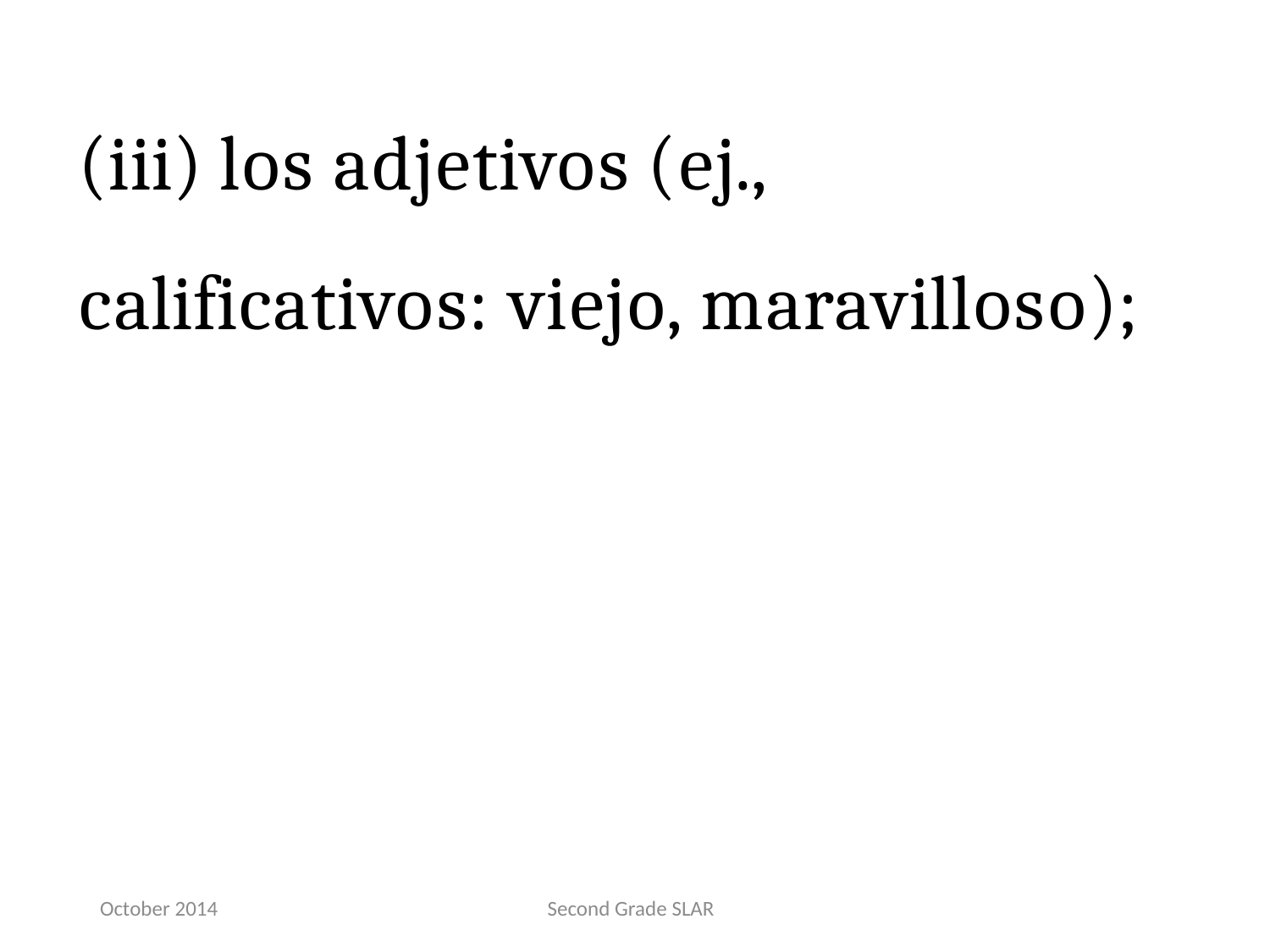

(iii) los adjetivos (ej., calificativos: viejo, maravilloso);
October 2014
Second Grade SLAR